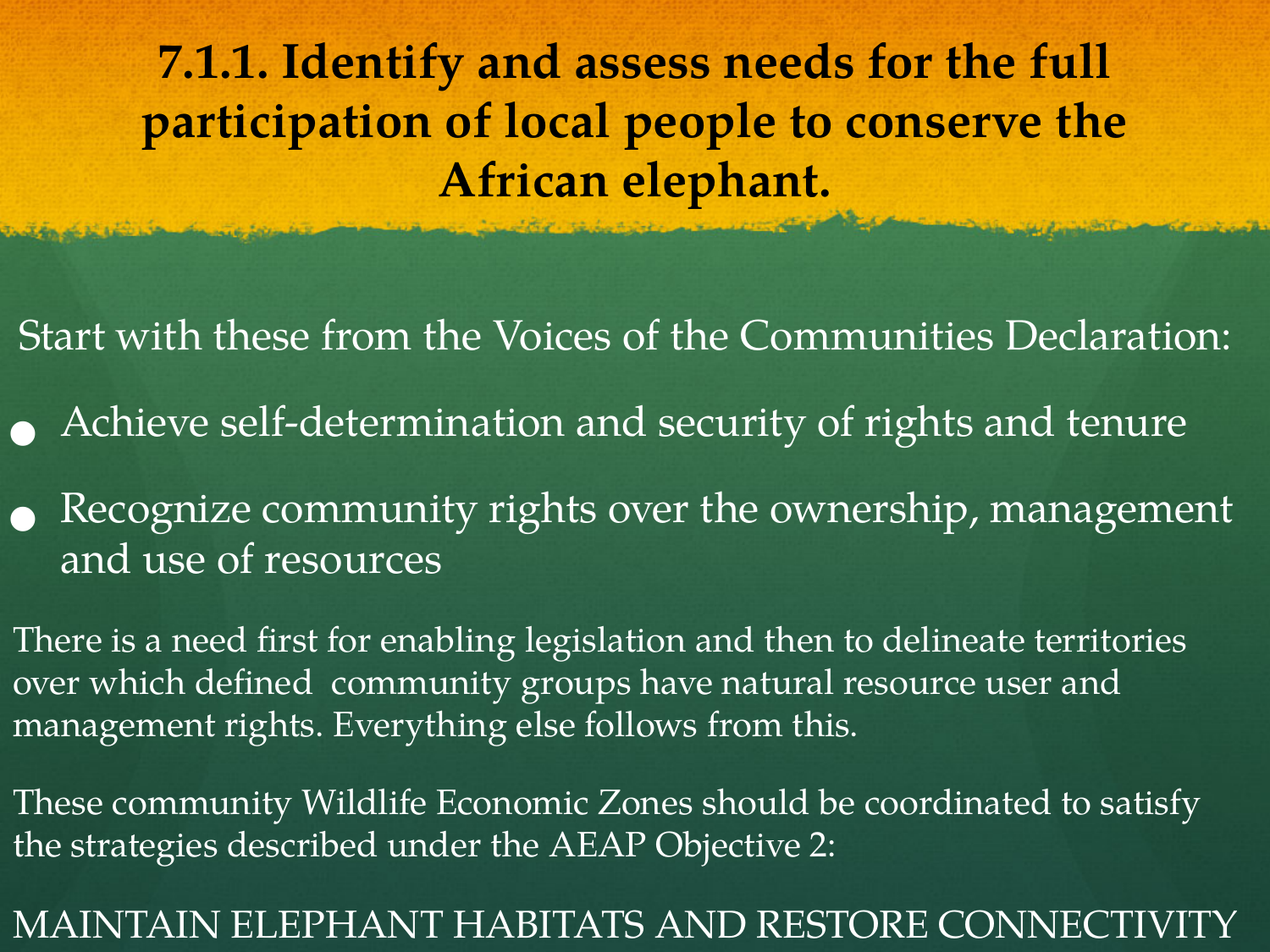

Start with these from the Voices of the Communities Declaration:
Achieve self-determination and security of rights and tenure
Recognize community rights over the ownership, management and use of resources
There is a need first for enabling legislation and then to delineate territories over which defined  community groups have natural resource user and management rights. Everything else follows from this.
These community Wildlife Economic Zones should be coordinated to satisfy the strategies described under the AEAP Objective 2:
MAINTAIN ELEPHANT HABITATS AND RESTORE CONNECTIVITY
# 7.1.1. Identify and assess needs for the full participation of local people to conserve the African elephant.